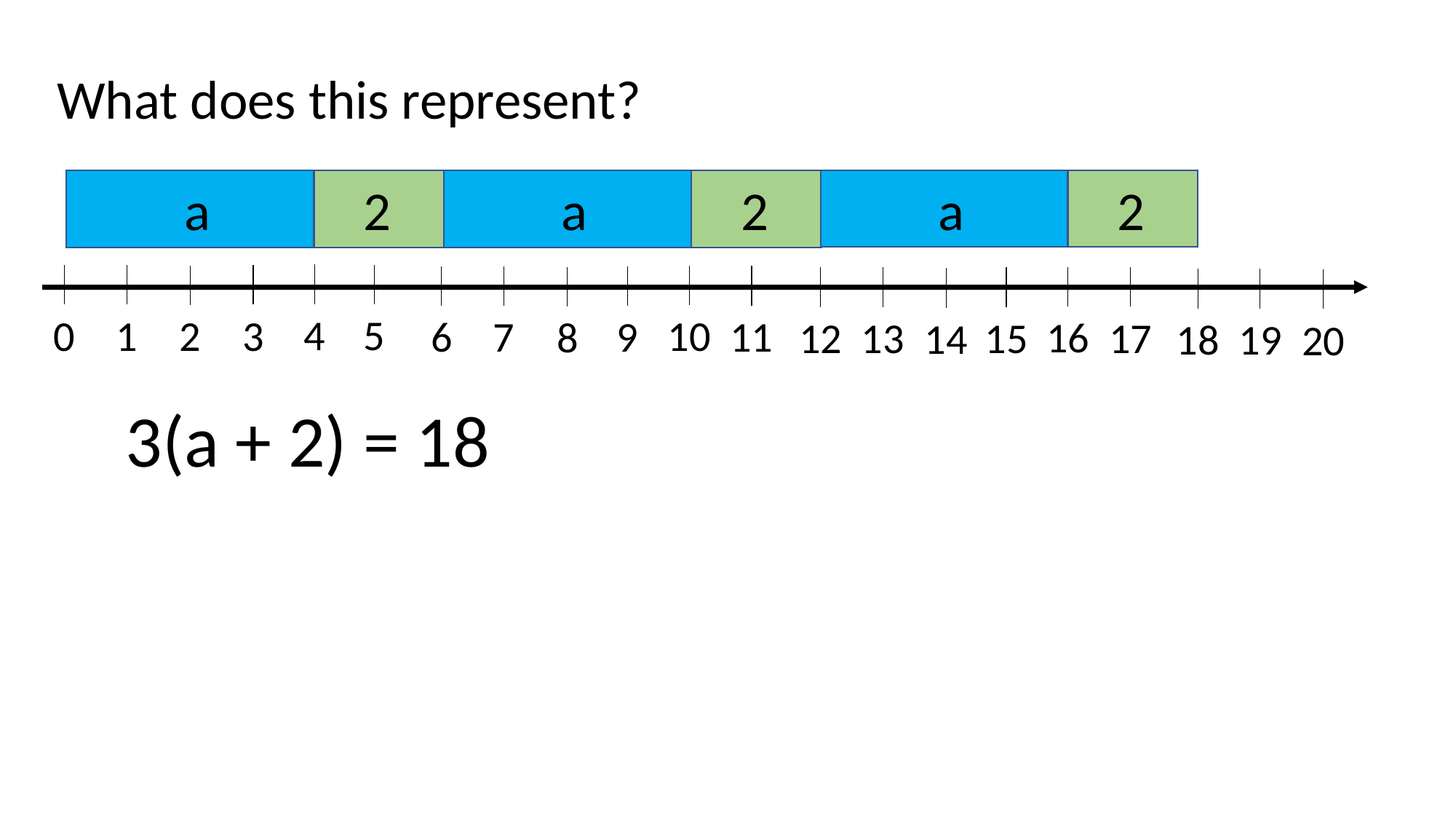

What does this represent?

a

2

a

2

a

2
4
5
0
1
3
2
10
11
6
7
9
8
16
17
12
13
15
14
18
19
20
3(a + 2) = 18